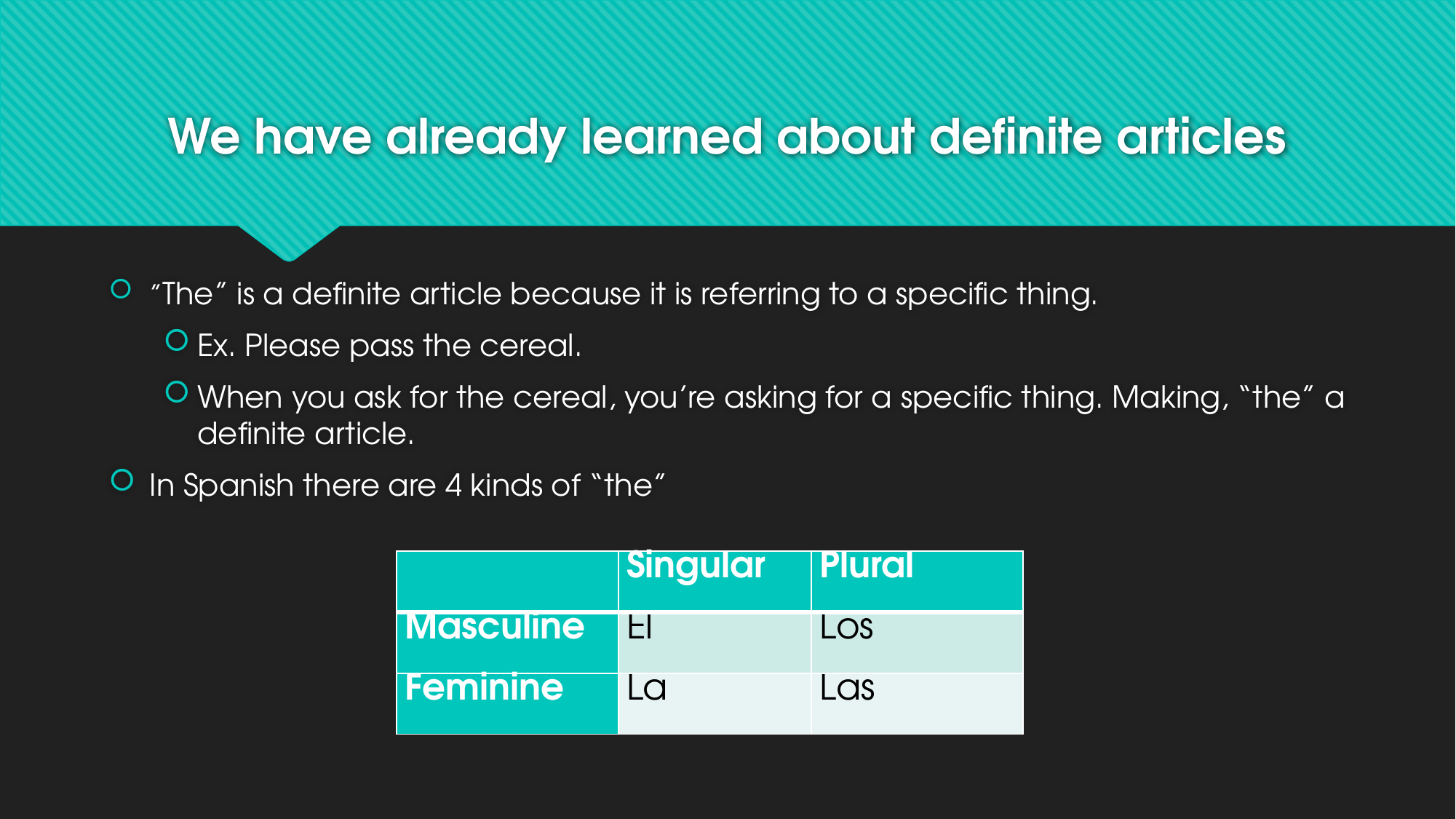

# We have already learned about definite articles
”The” is a definite article because it is referring to a specific thing.
Ex. Please pass the cereal.
When you ask for the cereal, you’re asking for a specific thing. Making, “the” a definite article.
In Spanish there are 4 kinds of “the”

|  | Singular | Plural |
| --- | --- | --- |
| Masculine | El | Los |
| Feminine | La | Las |